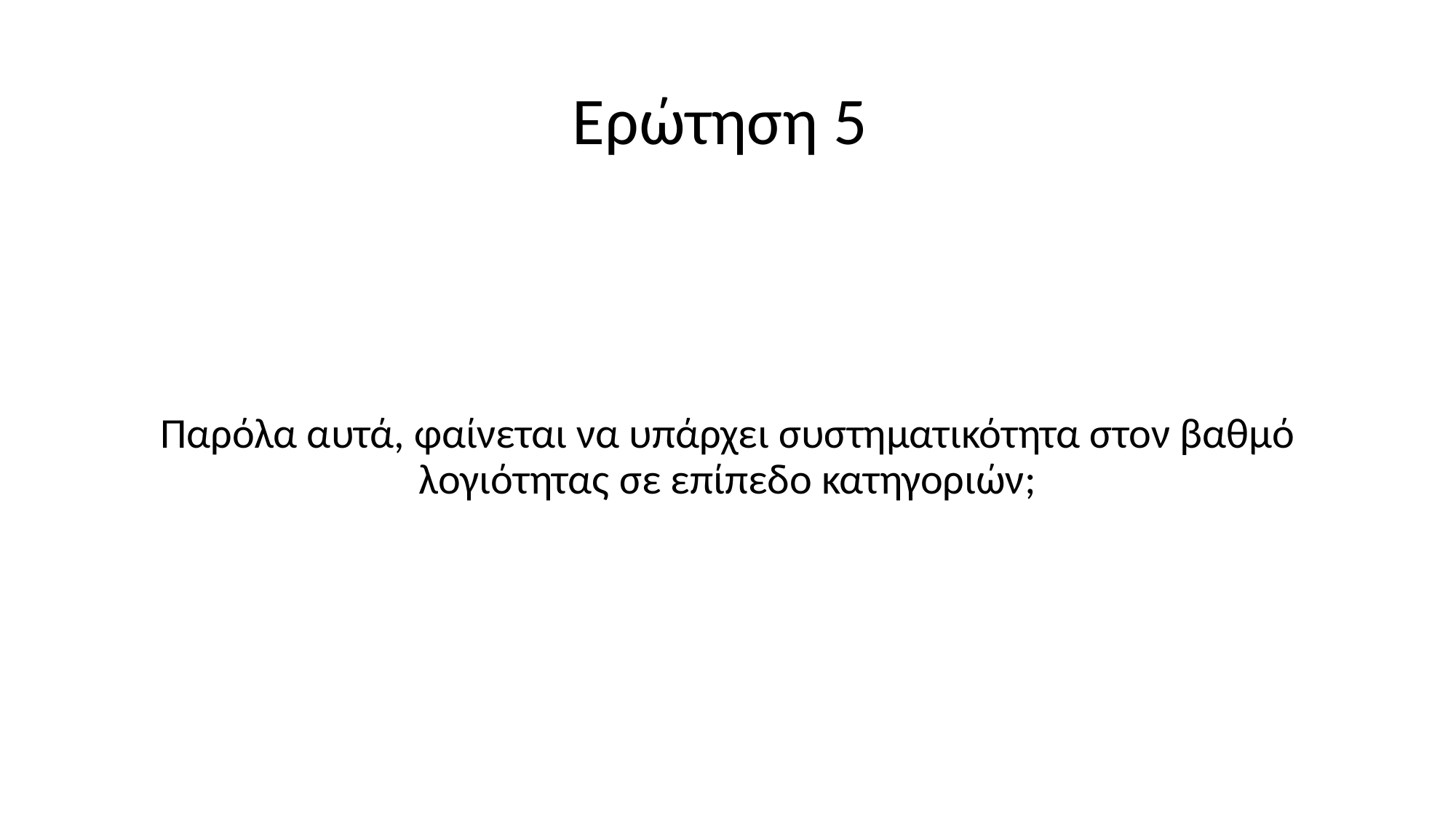

# Ερώτηση 5

Παρόλα αυτά, φαίνεται να υπάρχει συστηματικότητα στον βαθμό λογιότητας σε επίπεδο κατηγοριών;